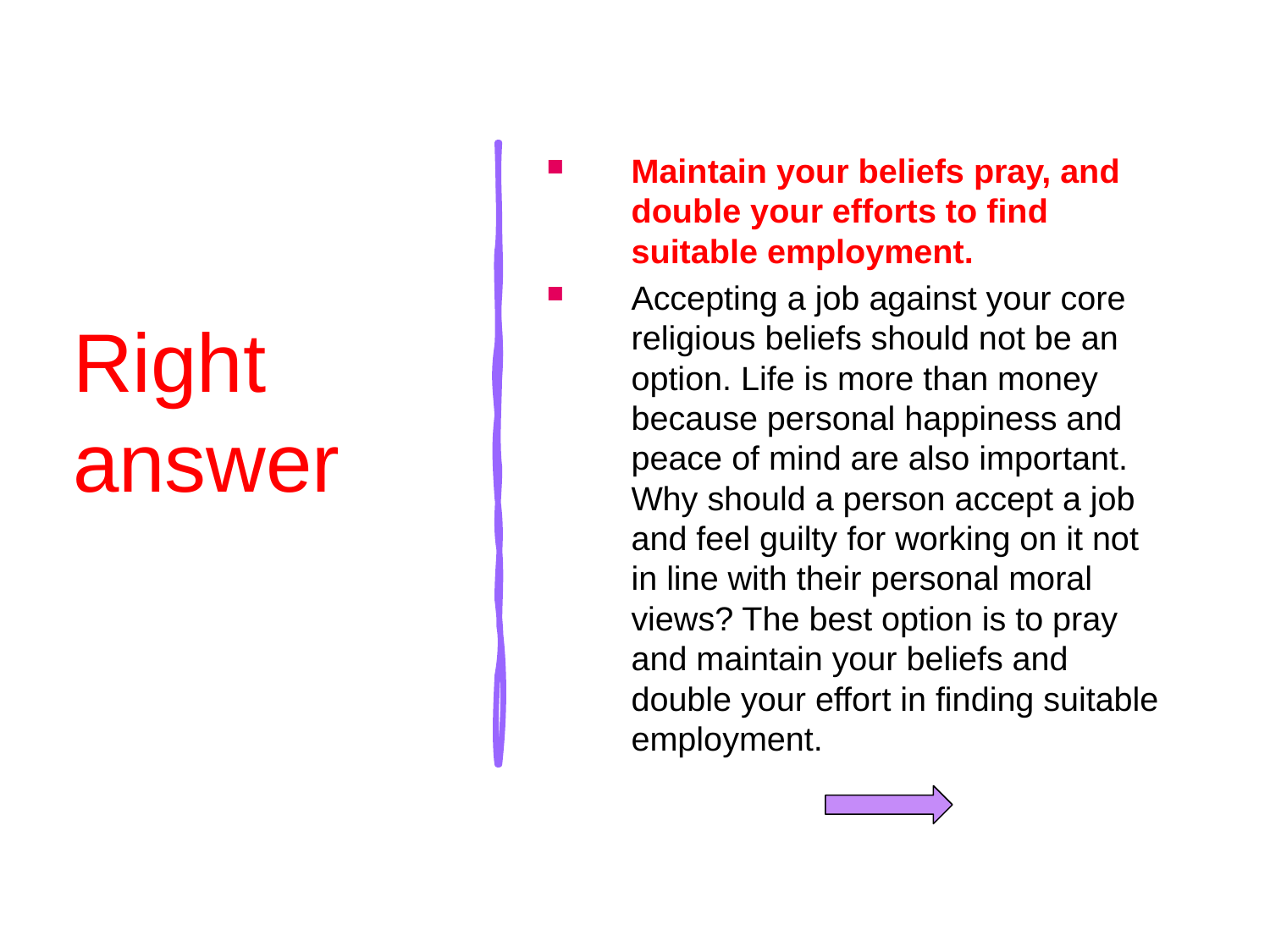

# Right answer
Maintain your beliefs pray, and double your efforts to find suitable employment.
Accepting a job against your core religious beliefs should not be an option. Life is more than money because personal happiness and peace of mind are also important. Why should a person accept a job and feel guilty for working on it not in line with their personal moral views? The best option is to pray and maintain your beliefs and double your effort in finding suitable employment.